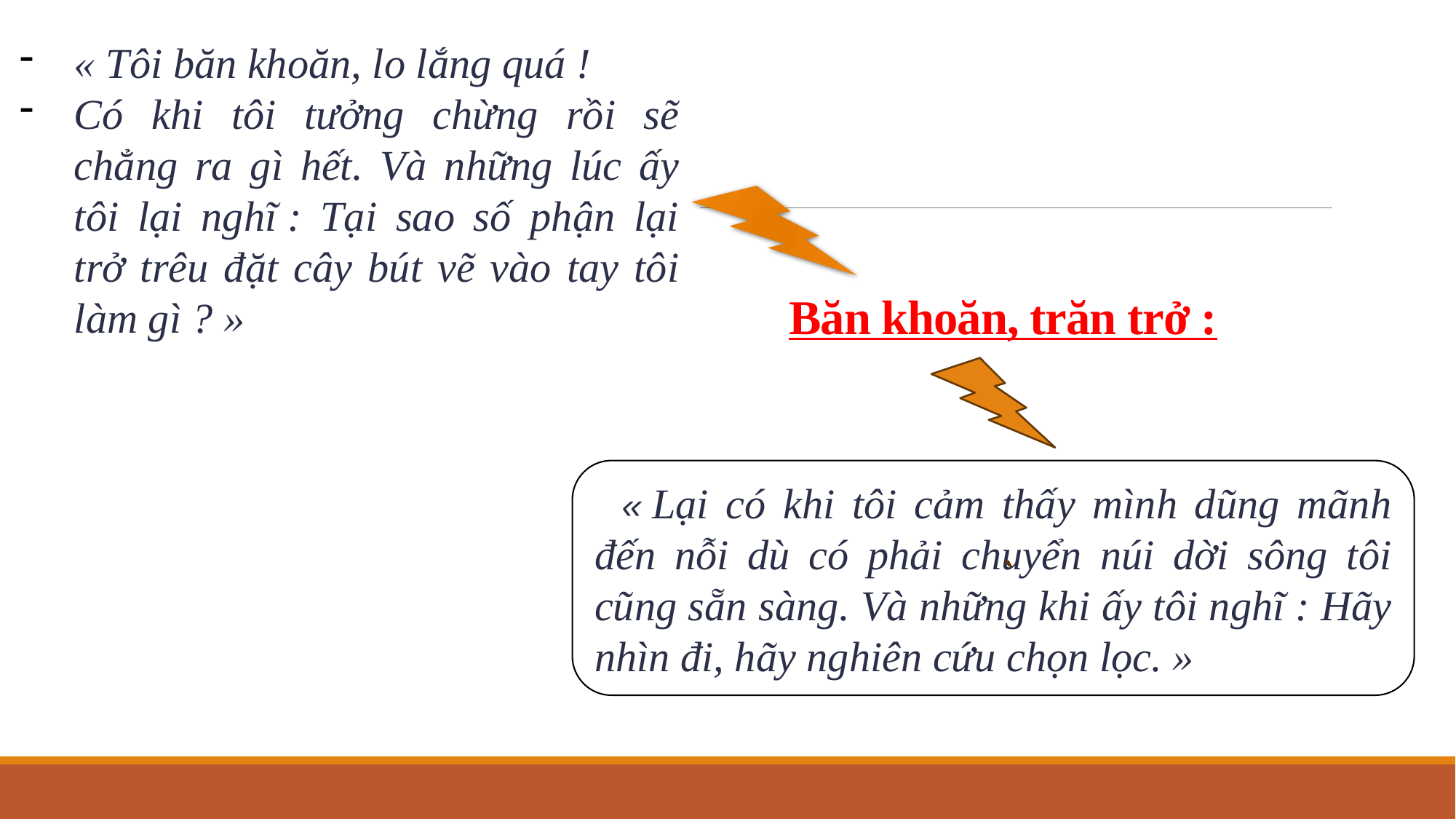

« Tôi băn khoăn, lo lắng quá !
Có khi tôi tưởng chừng rồi sẽ chẳng ra gì hết. Và những lúc ấy tôi lại nghĩ : Tại sao số phận lại trở trêu đặt cây bút vẽ vào tay tôi làm gì ? »

# Băn khoăn, trăn trở :

  « Lại có khi tôi cảm thấy mình dũng mãnh đến nỗi dù có phải chuyển núi dời sông tôi cũng sẵn sàng. Và những khi ấy tôi nghĩ : Hãy nhìn đi, hãy nghiên cứu chọn lọc. »